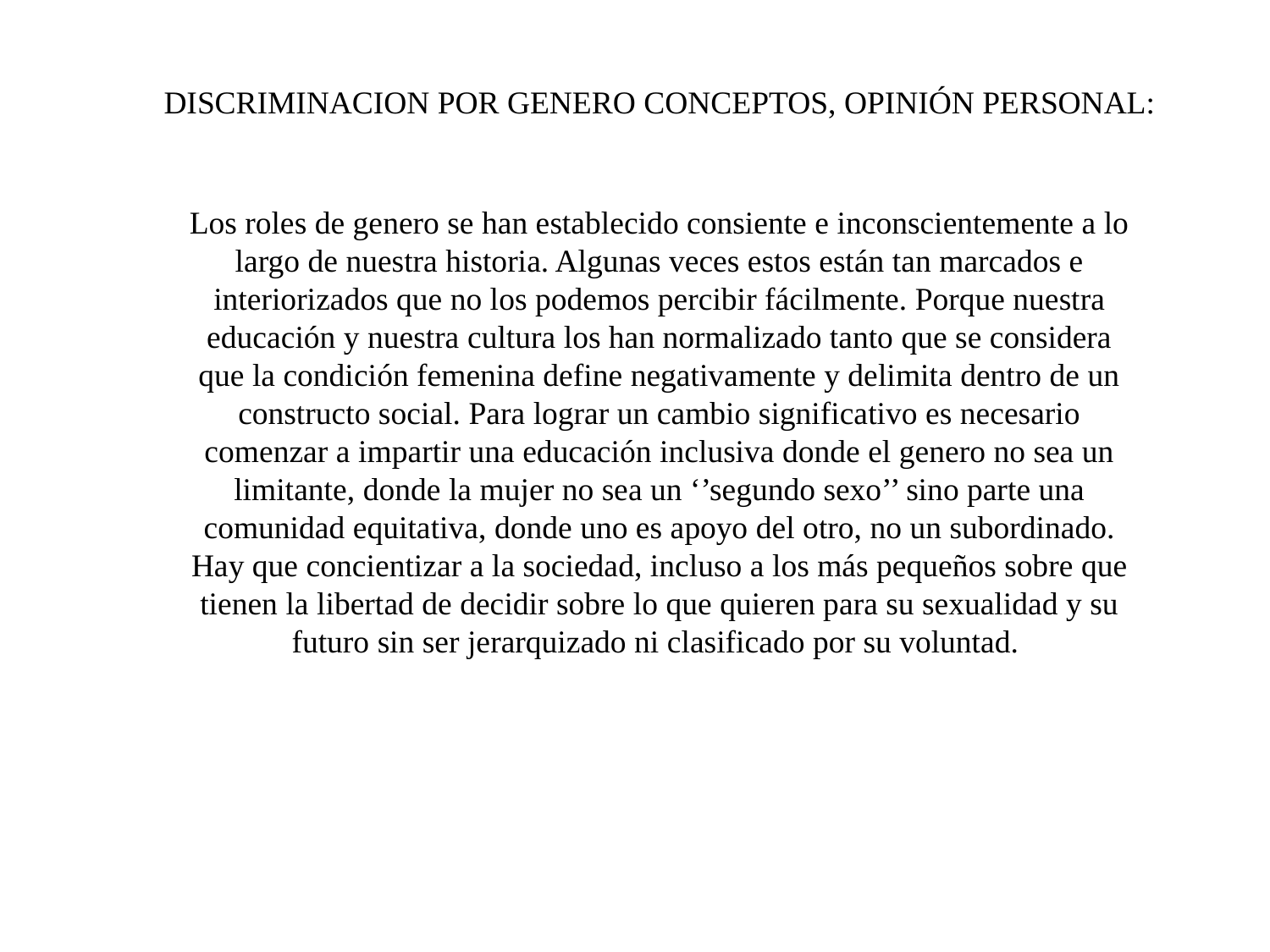

DISCRIMINACION POR GENERO CONCEPTOS, OPINIÓN PERSONAL:
Los roles de genero se han establecido consiente e inconscientemente a lo largo de nuestra historia. Algunas veces estos están tan marcados e interiorizados que no los podemos percibir fácilmente. Porque nuestra educación y nuestra cultura los han normalizado tanto que se considera que la condición femenina define negativamente y delimita dentro de un constructo social. Para lograr un cambio significativo es necesario comenzar a impartir una educación inclusiva donde el genero no sea un limitante, donde la mujer no sea un ‘’segundo sexo’’ sino parte una comunidad equitativa, donde uno es apoyo del otro, no un subordinado. Hay que concientizar a la sociedad, incluso a los más pequeños sobre que tienen la libertad de decidir sobre lo que quieren para su sexualidad y su futuro sin ser jerarquizado ni clasificado por su voluntad.